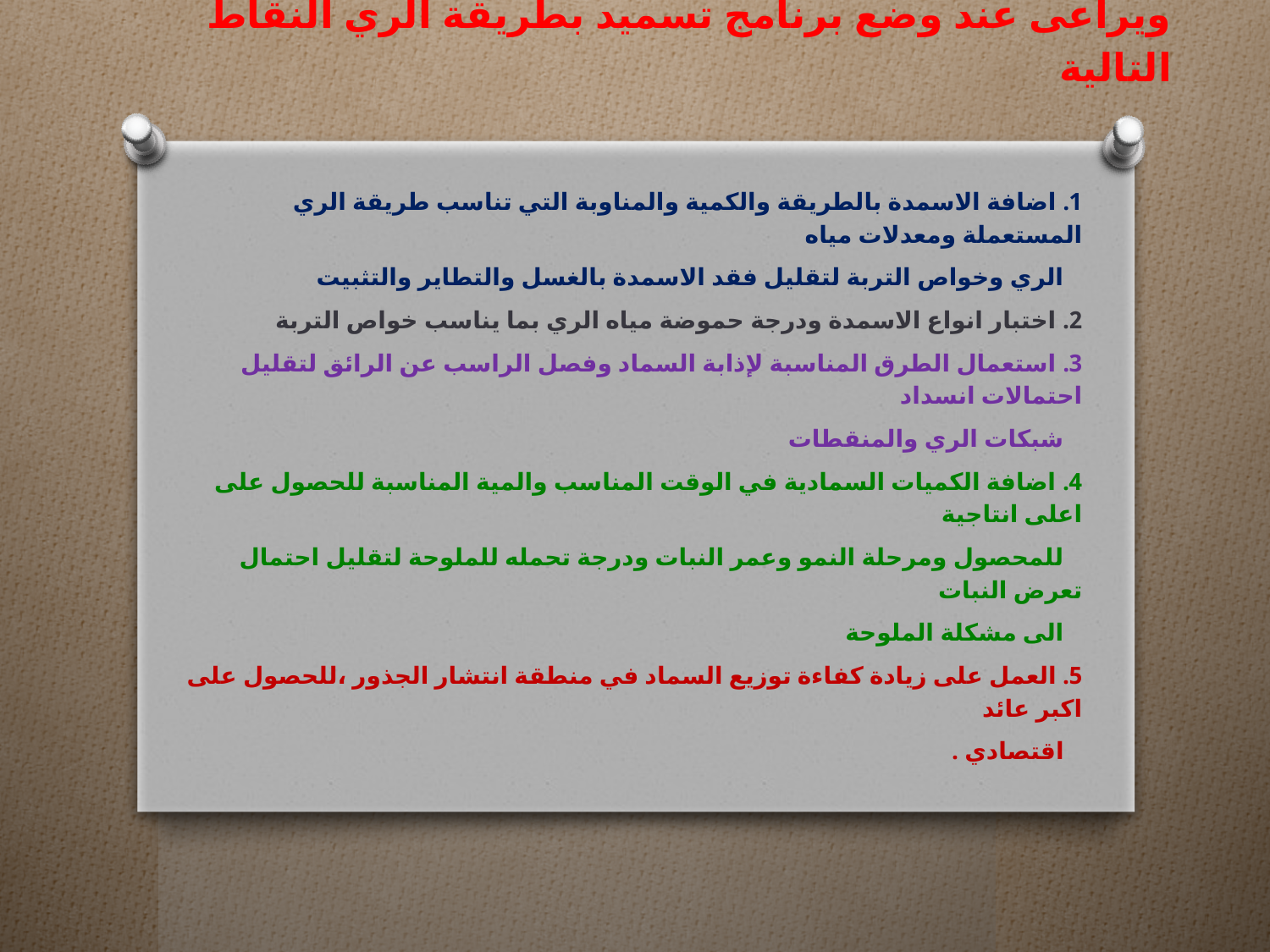

# ويراعى عند وضع برنامج تسميد بطريقة الري النقاط التالية
1. اضافة الاسمدة بالطريقة والكمية والمناوبة التي تناسب طريقة الري المستعملة ومعدلات مياه
   الري وخواص التربة لتقليل فقد الاسمدة بالغسل والتطاير والتثبيت
2. اختبار انواع الاسمدة ودرجة حموضة مياه الري بما يناسب خواص التربة
3. استعمال الطرق المناسبة لإذابة السماد وفصل الراسب عن الرائق لتقليل احتمالات انسداد
   شبكات الري والمنقطات
4. اضافة الكميات السمادية في الوقت المناسب والمية المناسبة للحصول على اعلى انتاجية
   للمحصول ومرحلة النمو وعمر النبات ودرجة تحمله للملوحة لتقليل احتمال تعرض النبات
   الى مشكلة الملوحة
5. العمل على زيادة كفاءة توزيع السماد في منطقة انتشار الجذور ،للحصول على اكبر عائد
   اقتصادي .